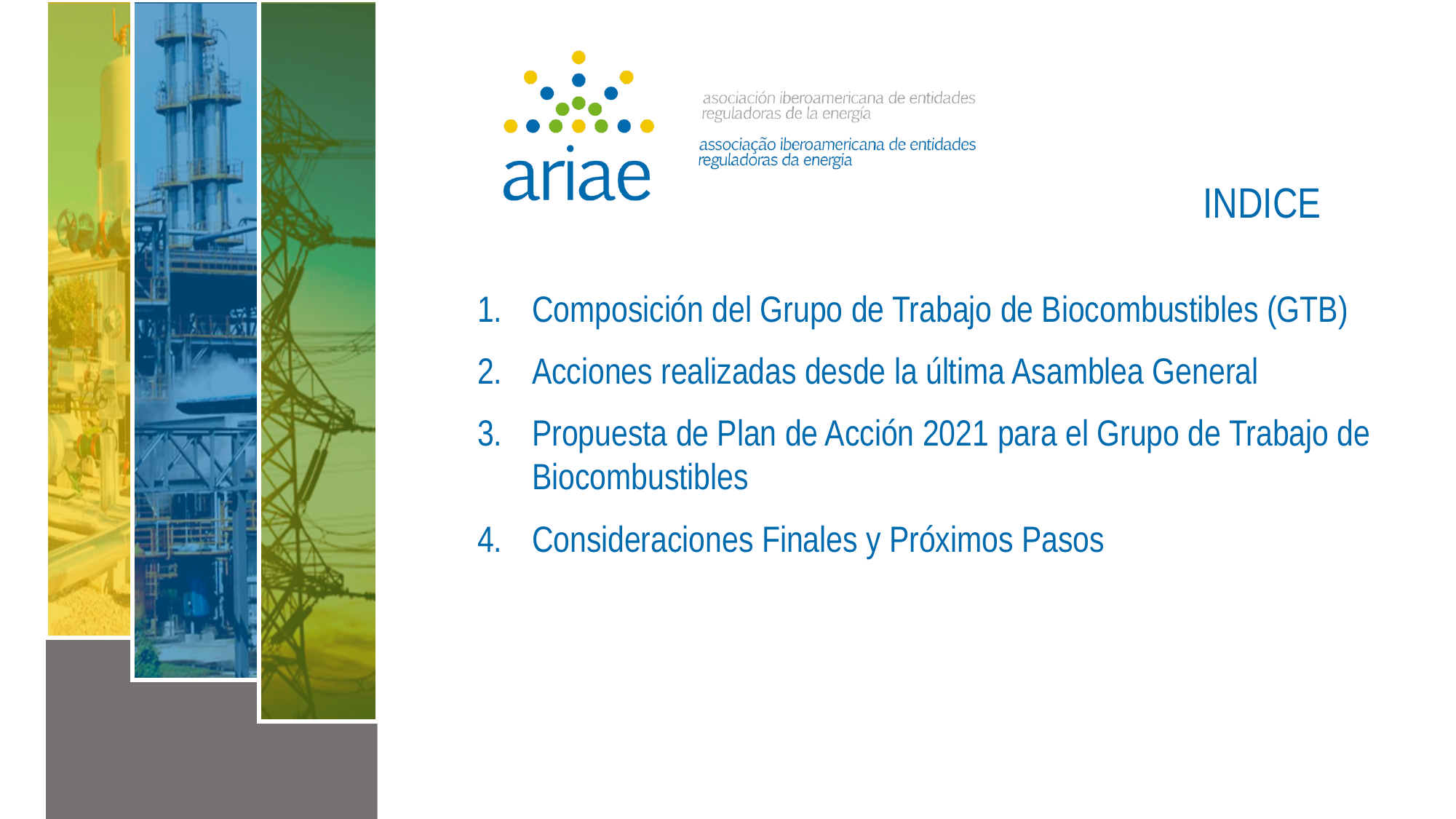

INDICE
Composición del Grupo de Trabajo de Biocombustibles (GTB)
Acciones realizadas desde la última Asamblea General
Propuesta de Plan de Acción 2021 para el Grupo de Trabajo de Biocombustibles
Consideraciones Finales y Próximos Pasos